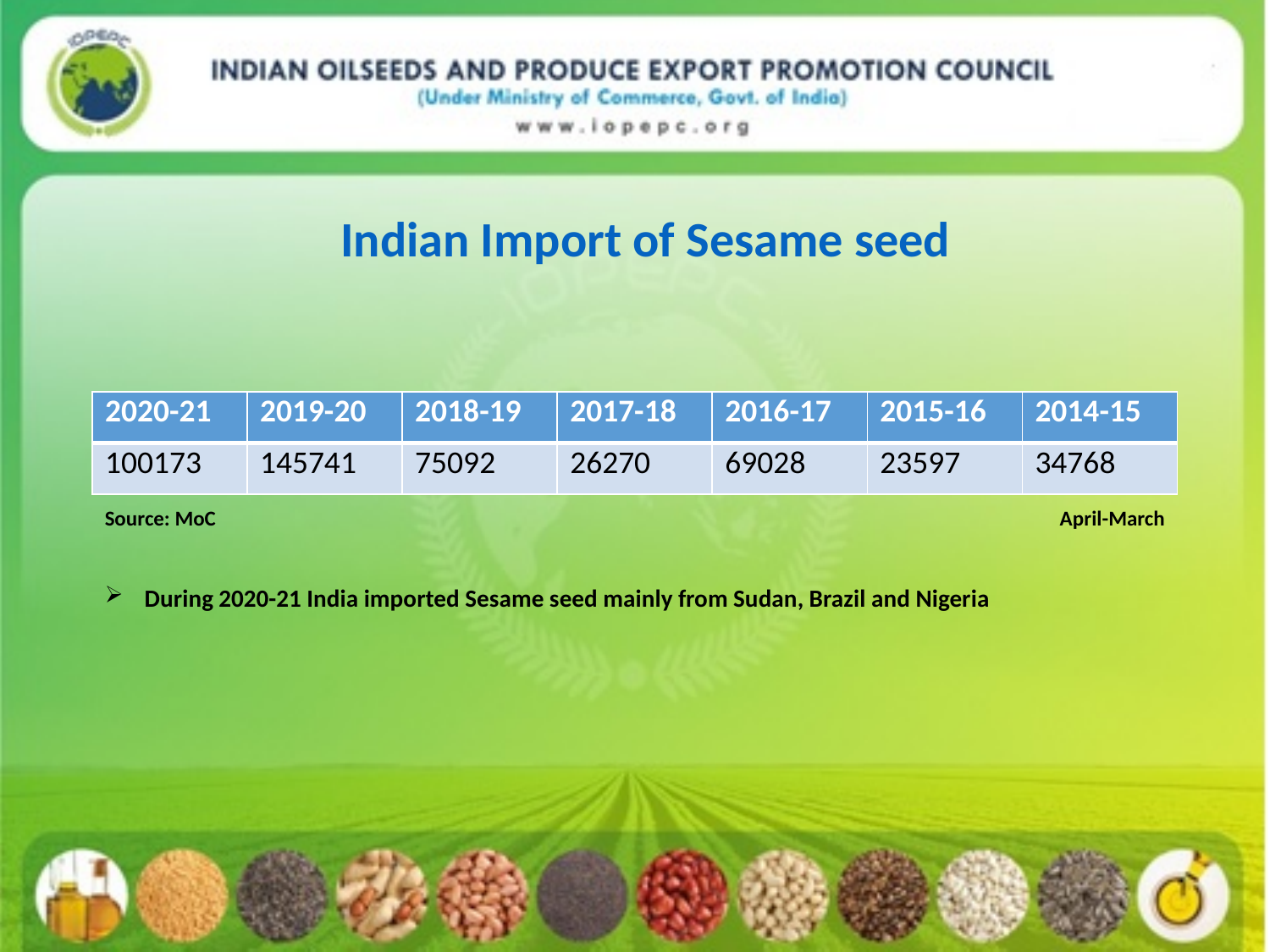

Indian Import of Sesame seed
| 2020-21 | 2019-20 | 2018-19 | 2017-18 | 2016-17 | 2015-16 | 2014-15 |
| --- | --- | --- | --- | --- | --- | --- |
| 100173 | 145741 | 75092 | 26270 | 69028 | 23597 | 34768 |
Source: MoC
April-March
During 2020-21 India imported Sesame seed mainly from Sudan, Brazil and Nigeria